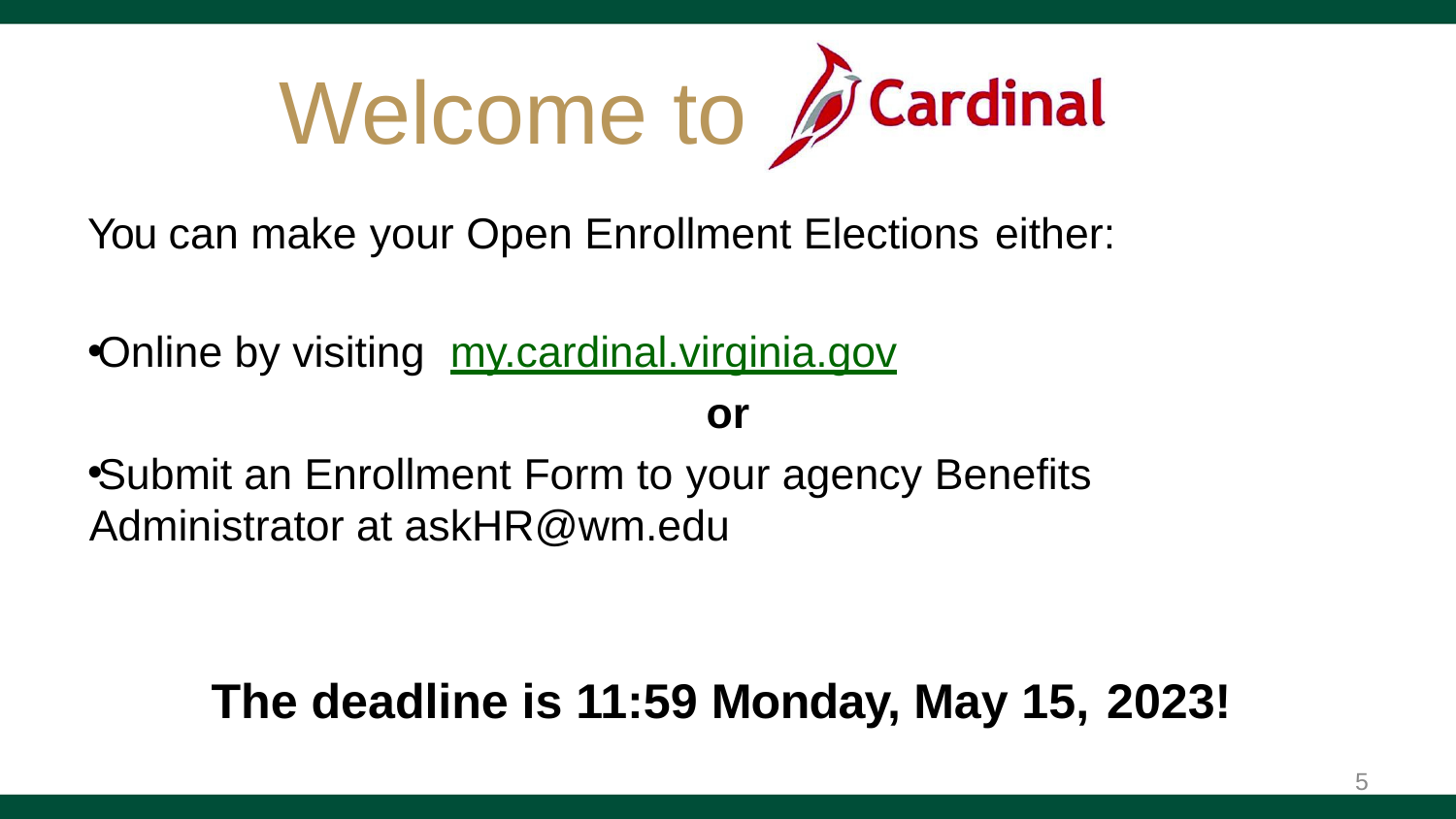

# Welcome to
You can make your Open Enrollment Elections either:

Online by visiting  my.cardinal.virginia.gov
or
Submit an Enrollment Form to your agency Benefits    	Administrator at askHR@wm.edu

The deadline is 11:59 Monday, May 15, 2023!

5